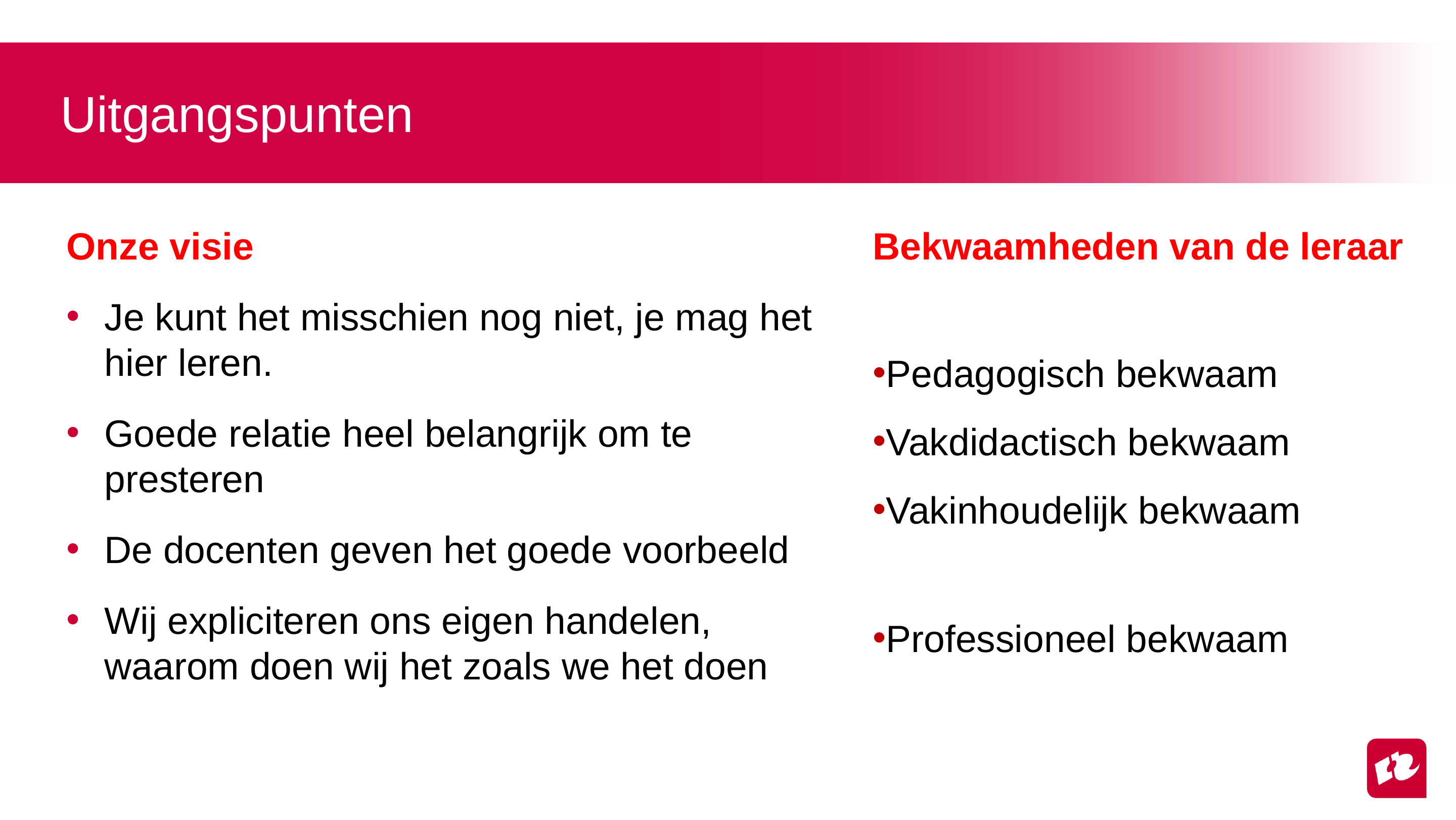

# Uitgangspunten
Onze visie
Je kunt het misschien nog niet, je mag het hier leren.
Goede relatie heel belangrijk om te presteren
De docenten geven het goede voorbeeld
Wij expliciteren ons eigen handelen, waarom doen wij het zoals we het doen

Bekwaamheden van de leraar

Pedagogisch bekwaam
Vakdidactisch bekwaam
Vakinhoudelijk bekwaam

Professioneel bekwaam